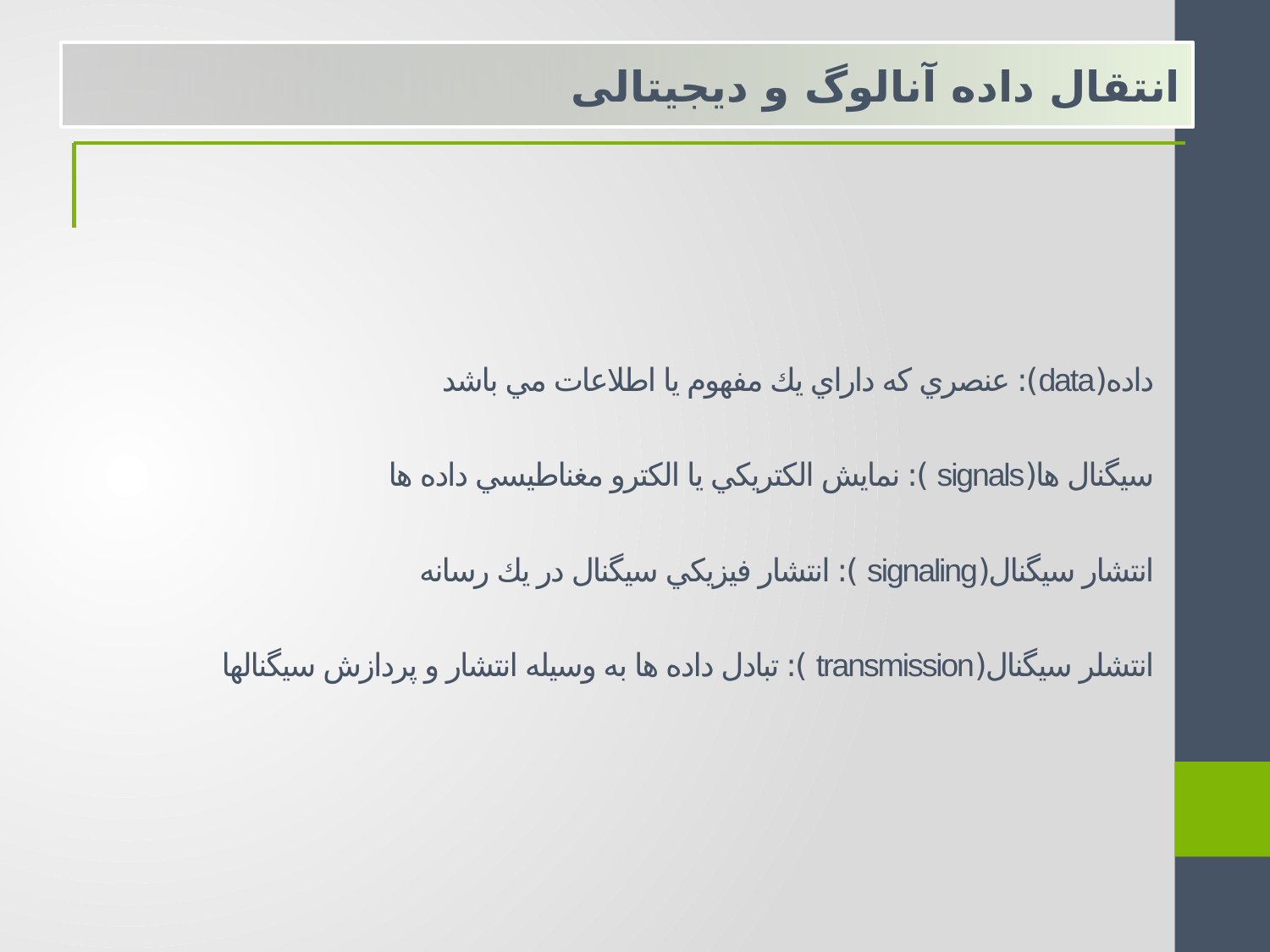

انتقال داده آنالوگ و دیجیتالی
داده(data): عنصري كه داراي يك مفهوم يا اطلاعات مي باشد
سیگنال ها(signals ): نمايش الكتريكي يا الكترو مغناطيسي داده ها
انتشار سیگنال(signaling ): انتشار فيزيكي سيگنال در يك رسانه
انتشلر سیگنال(transmission ): تبادل داده ها به وسيله انتشار و پردازش سيگنالها